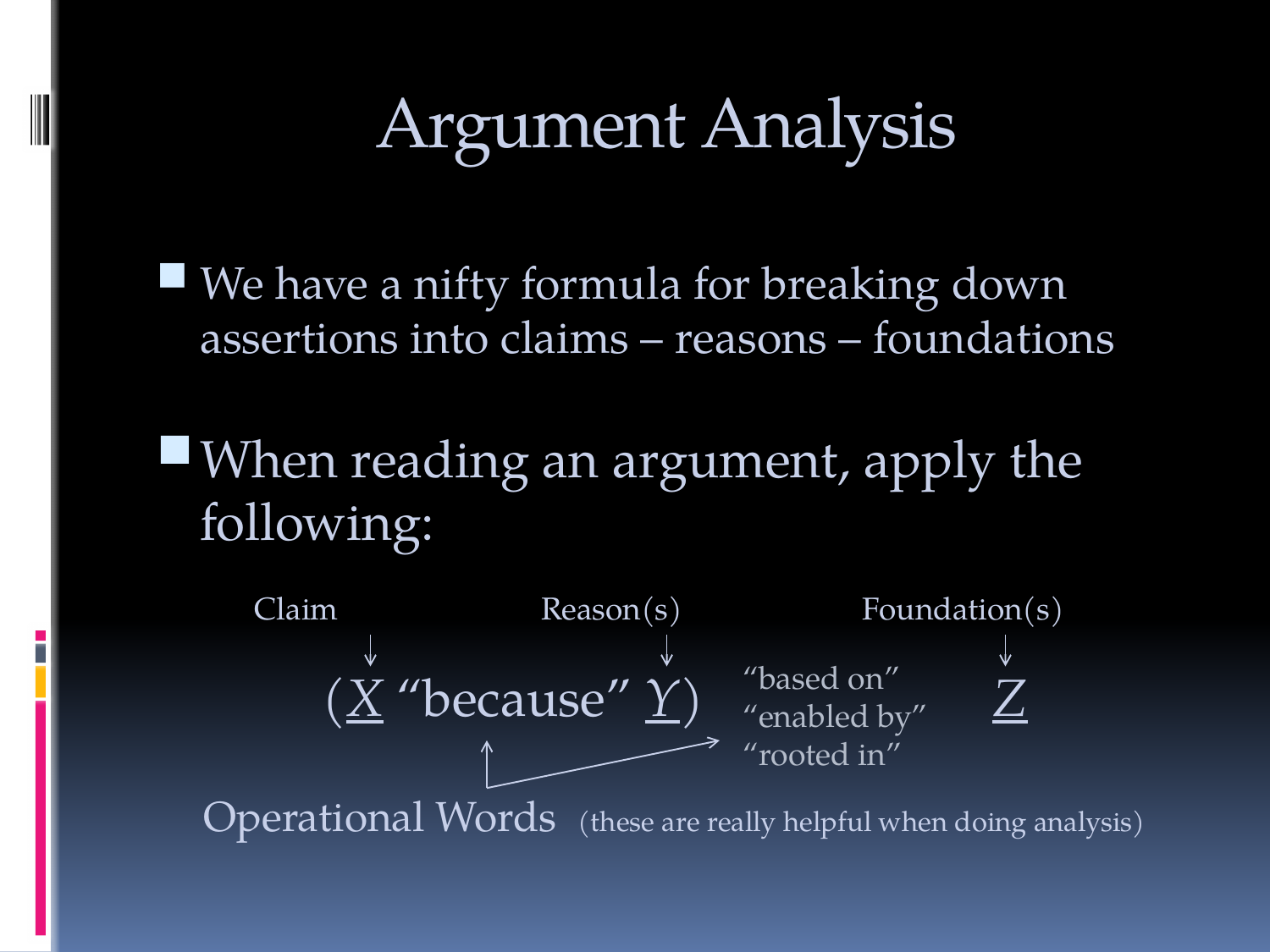

# Argument Analysis
We have a nifty formula for breaking down assertions into claims – reasons – foundations

When reading an argument, apply the following:

    		       Claim                          Reason(s)                       Foundation(s)

(X “because” Y)                      Z

Operational Words  (these are really helpful when doing analysis)

“based on”
“enabled by”
“rooted in”